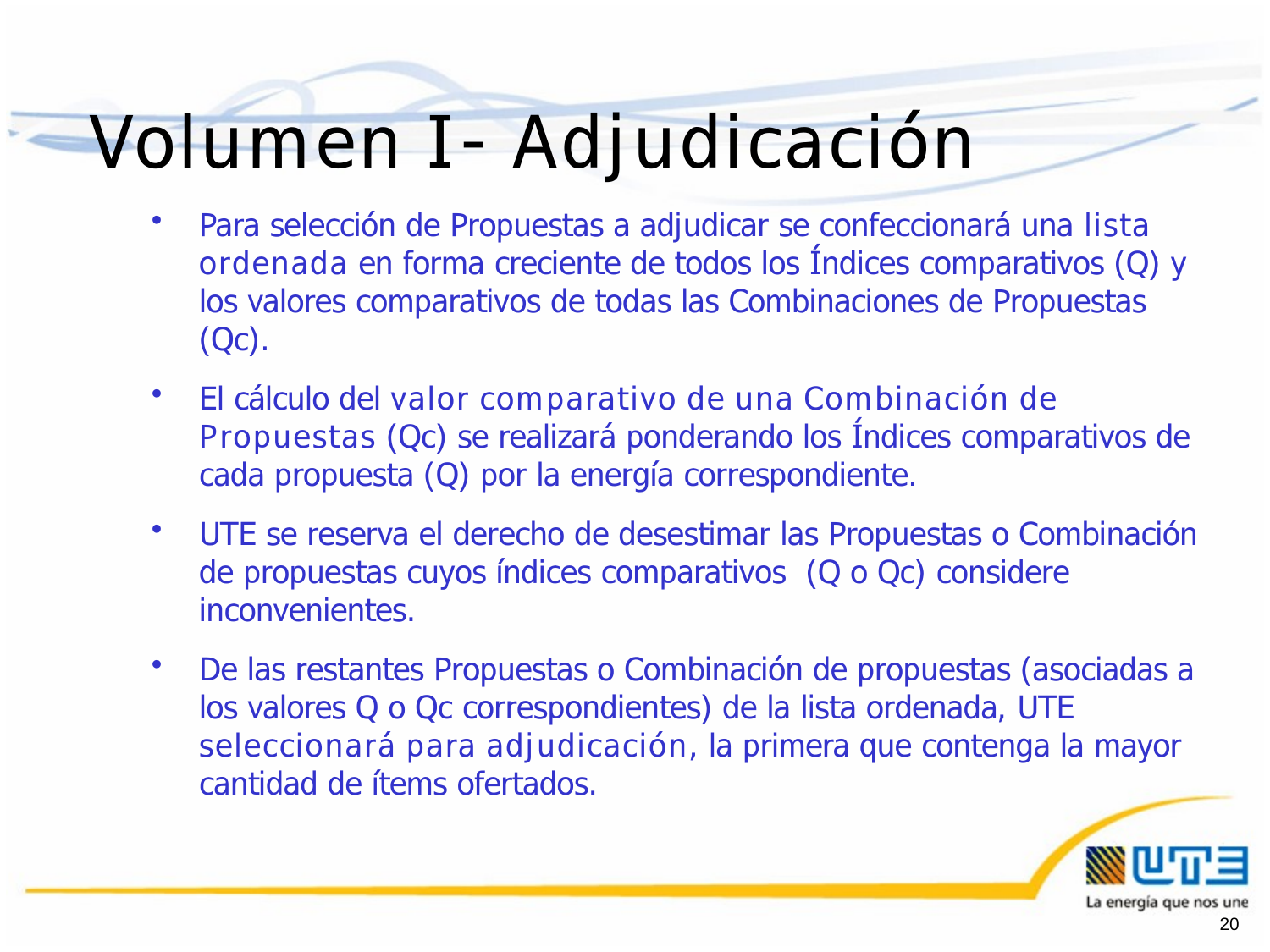

Volumen I- Adjudicación
Para selección de Propuestas a adjudicar se confeccionará una lista ordenada en forma creciente de todos los Índices comparativos (Q) y los valores comparativos de todas las Combinaciones de Propuestas (Qc).
El cálculo del valor comparativo de una Combinación de Propuestas (Qc) se realizará ponderando los Índices comparativos de cada propuesta (Q) por la energía correspondiente.
UTE se reserva el derecho de desestimar las Propuestas o Combinación de propuestas cuyos índices comparativos  (Q o Qc) considere inconvenientes.
De las restantes Propuestas o Combinación de propuestas (asociadas a los valores Q o Qc correspondientes) de la lista ordenada, UTE seleccionará para adjudicación, la primera que contenga la mayor cantidad de ítems ofertados.
20